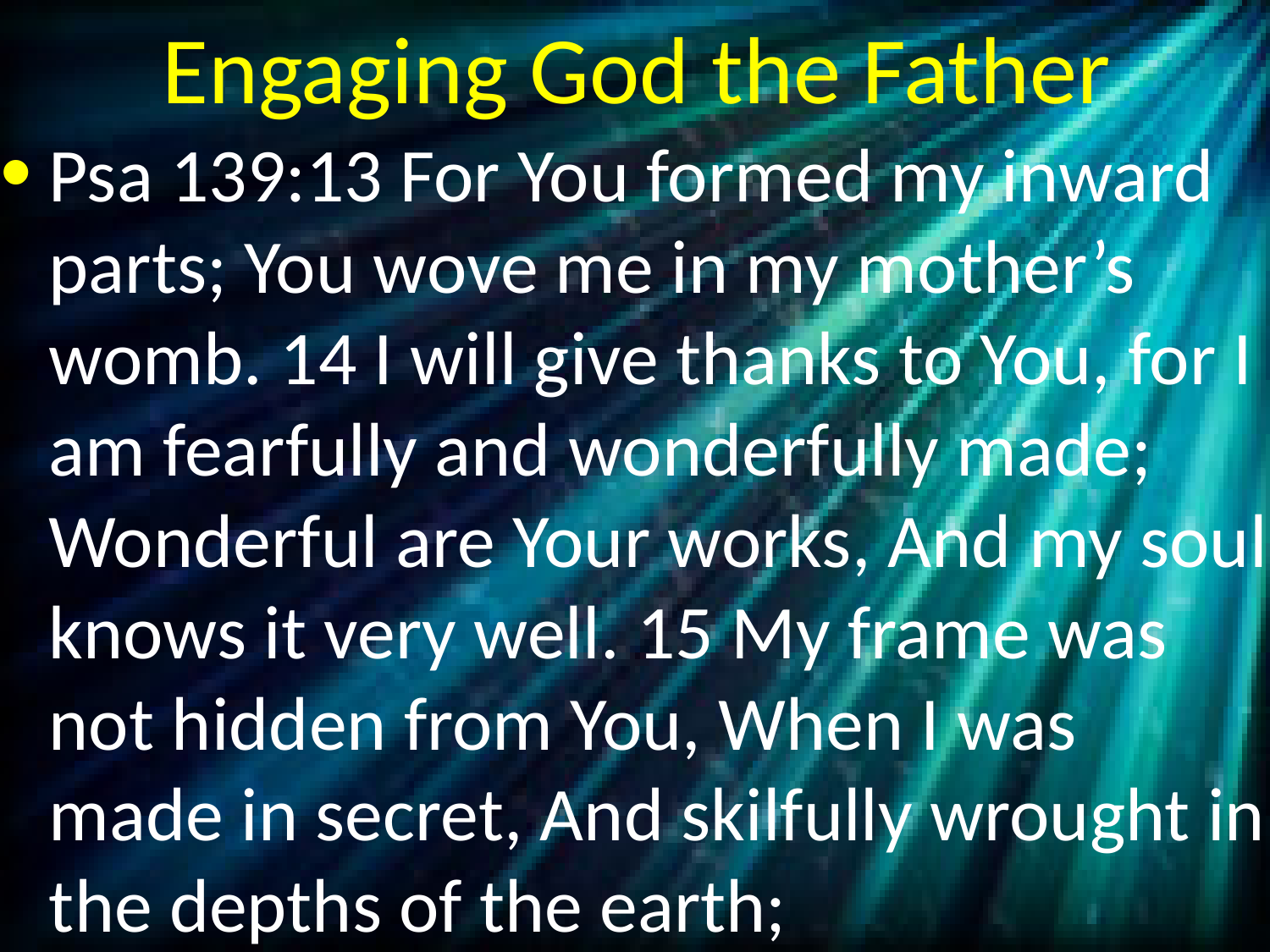

# Engaging God the Father
Psa 139:13 For You formed my inward parts; You wove me in my mother’s womb. 14 I will give thanks to You, for I am fearfully and wonderfully made; Wonderful are Your works, And my soul knows it very well. 15 My frame was not hidden from You, When I was made in secret, And skilfully wrought in the depths of the earth;